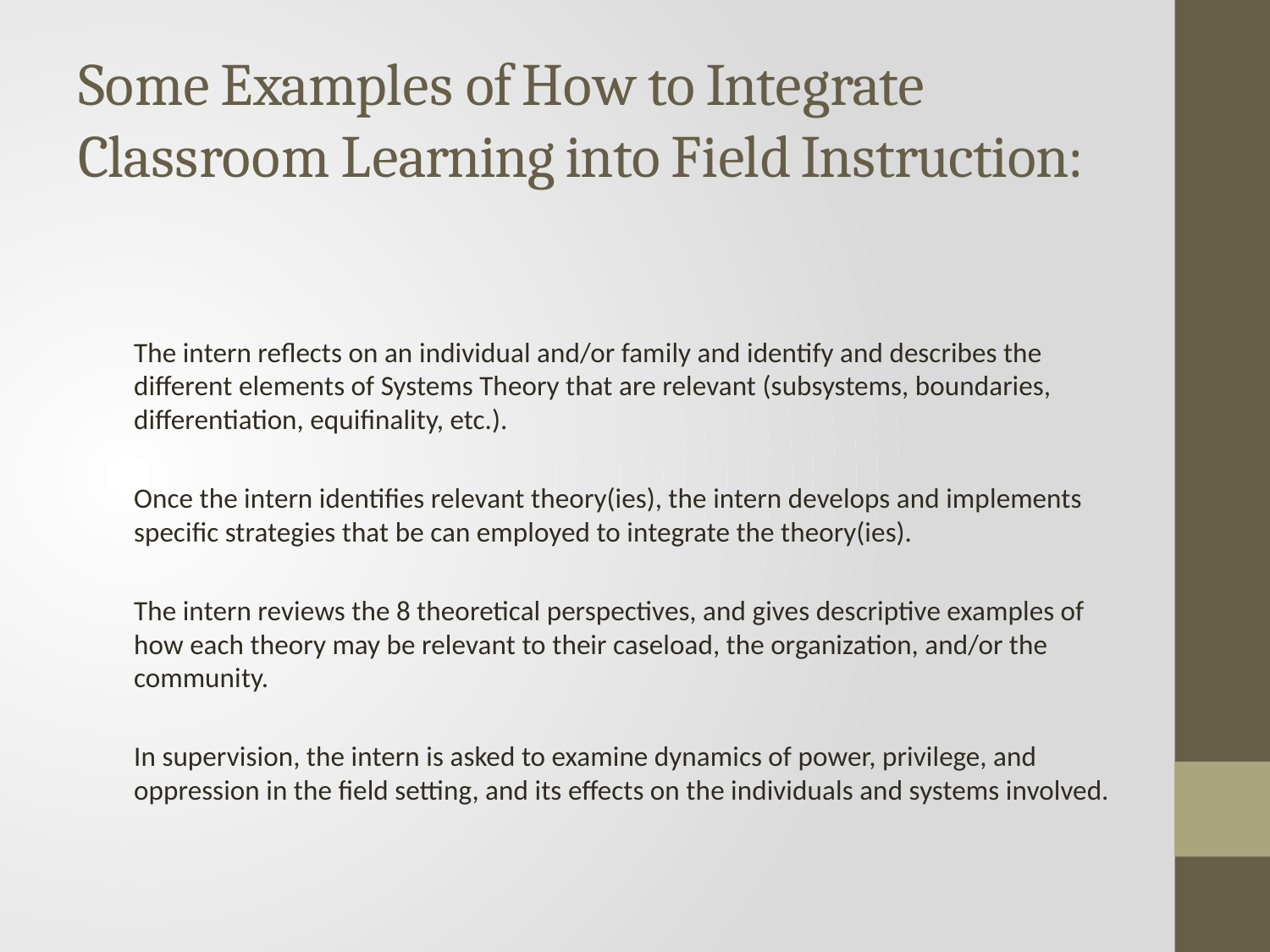

# Some Examples of How to Integrate Classroom Learning into Field Instruction:
The intern reflects on an individual and/or family and identify and describes the different elements of Systems Theory that are relevant (subsystems, boundaries, differentiation, equifinality, etc.).

Once the intern identifies relevant theory(ies), the intern develops and implements specific strategies that be can employed to integrate the theory(ies).

The intern reviews the 8 theoretical perspectives, and gives descriptive examples of how each theory may be relevant to their caseload, the organization, and/or the community.

In supervision, the intern is asked to examine dynamics of power, privilege, and oppression in the field setting, and its effects on the individuals and systems involved.